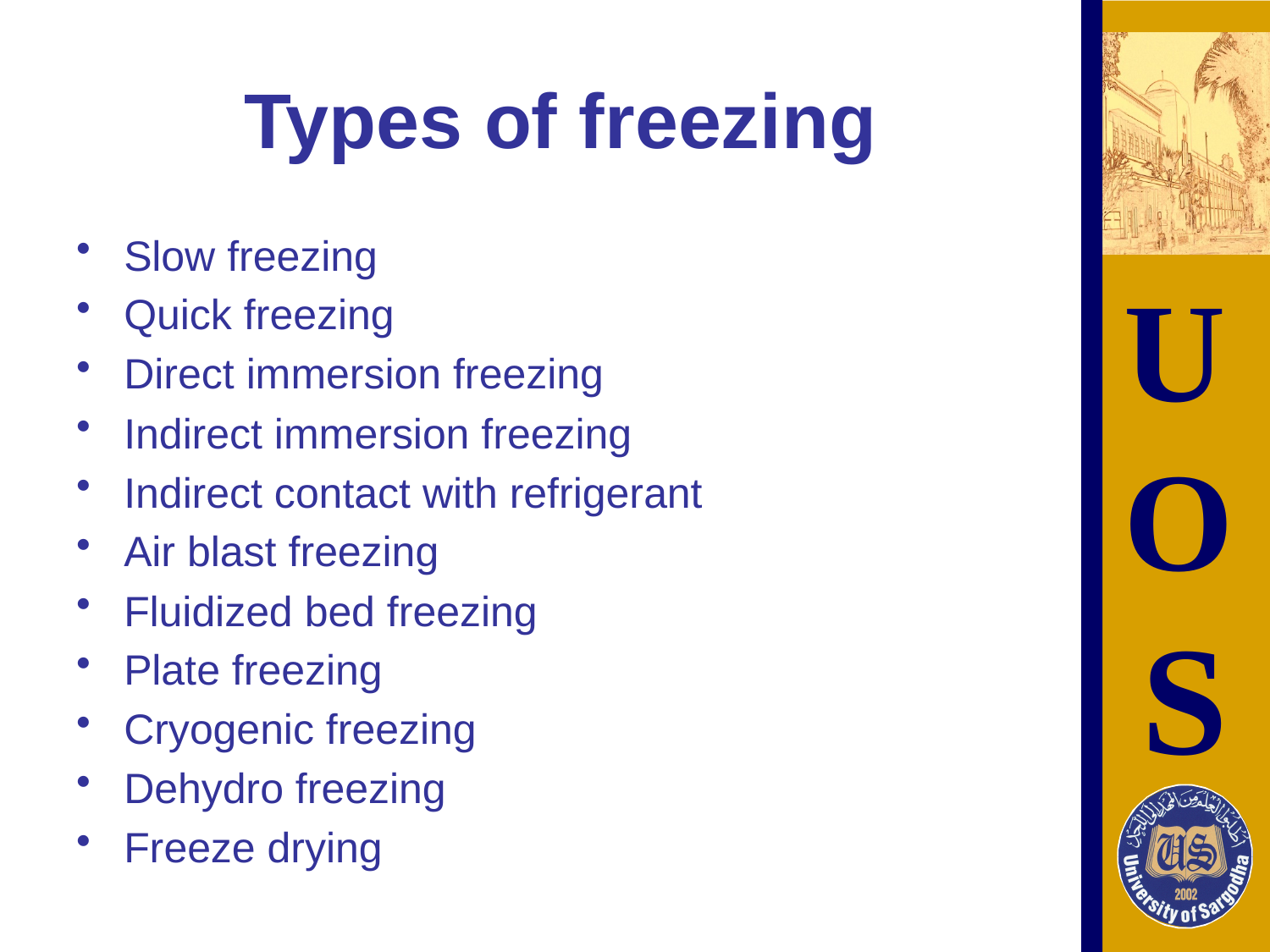

# Types of freezing
Slow freezing
Quick freezing
Direct immersion freezing
Indirect immersion freezing
Indirect contact with refrigerant
Air blast freezing
Fluidized bed freezing
Plate freezing
Cryogenic freezing
Dehydro freezing
Freeze drying